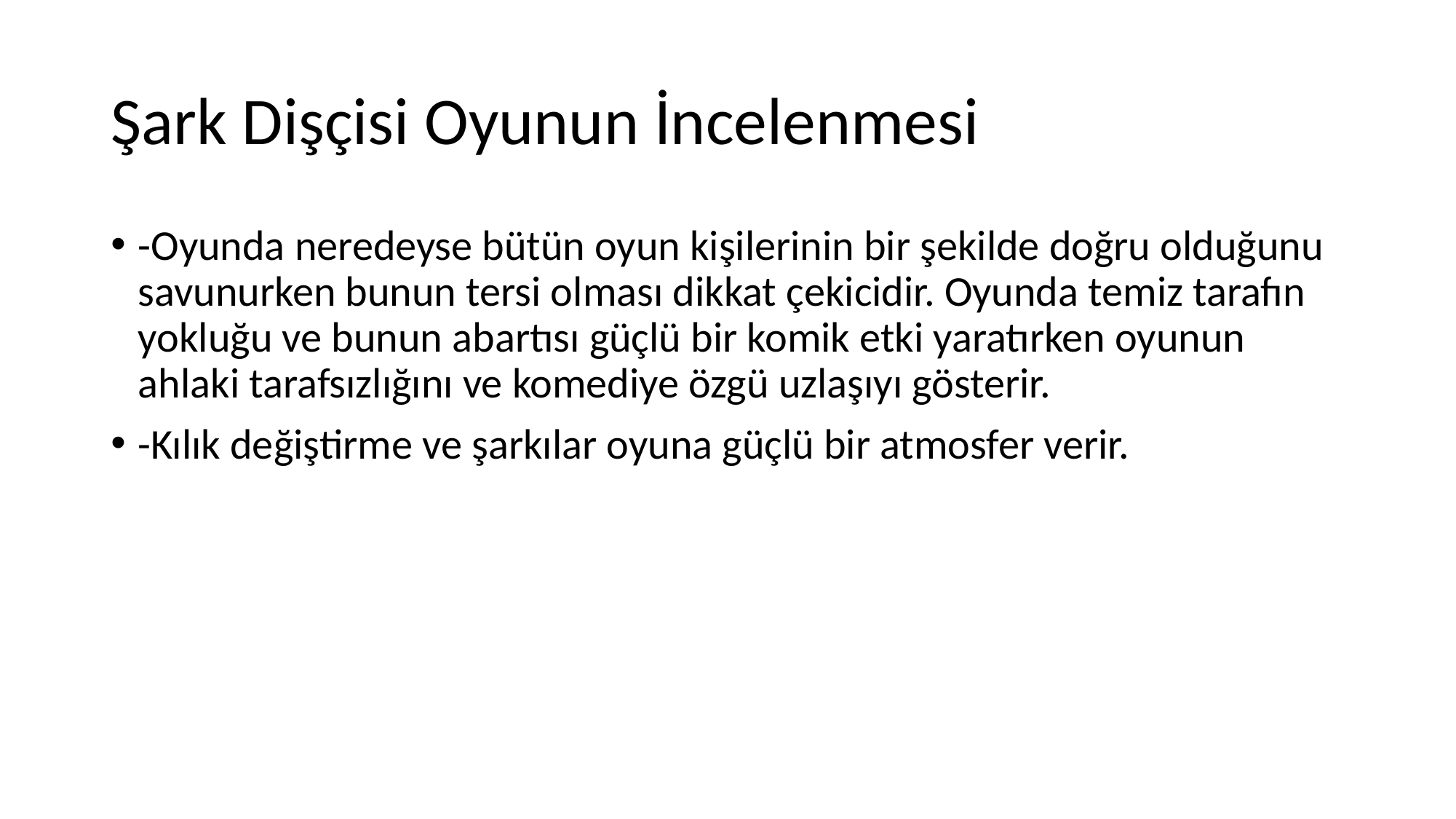

# Şark Dişçisi Oyunun İncelenmesi
-Oyunda neredeyse bütün oyun kişilerinin bir şekilde doğru olduğunu savunurken bunun tersi olması dikkat çekicidir. Oyunda temiz tarafın yokluğu ve bunun abartısı güçlü bir komik etki yaratırken oyunun ahlaki tarafsızlığını ve komediye özgü uzlaşıyı gösterir.
-Kılık değiştirme ve şarkılar oyuna güçlü bir atmosfer verir.